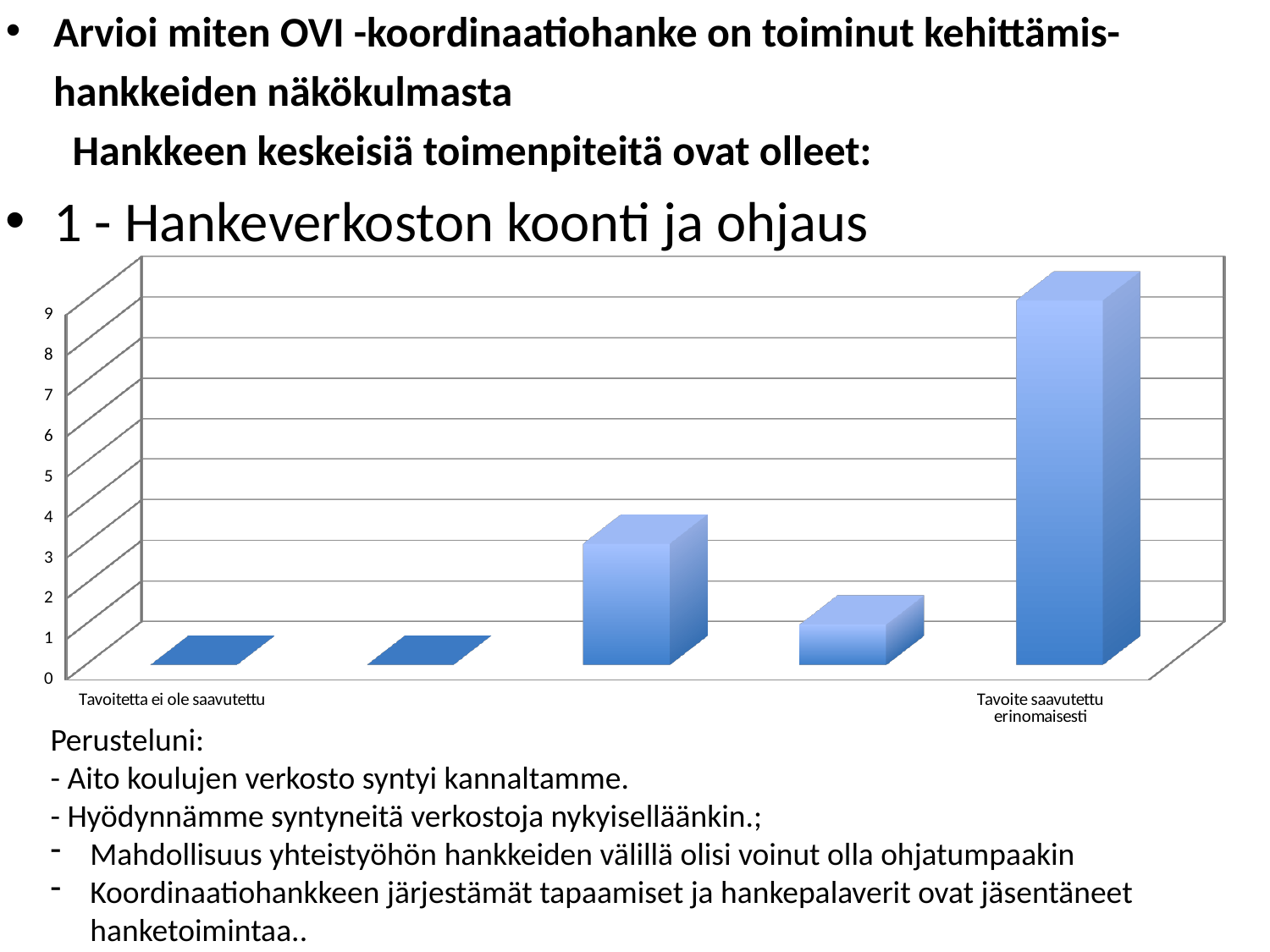

Arvioi miten OVI -koordinaatiohanke on toiminut kehittämis-
     hankkeiden näkökulmasta
       Hankkeen keskeisiä toimenpiteitä ovat olleet:
1 - Hankeverkoston koonti ja ohjaus

[unsupported chart]

Perusteluni:
- Aito koulujen verkosto syntyi kannaltamme.
- Hyödynnämme syntyneitä verkostoja nykyiselläänkin.;
Mahdollisuus yhteistyöhön hankkeiden välillä olisi voinut olla ohjatumpaakin
Koordinaatiohankkeen järjestämät tapaamiset ja hankepalaverit ovat jäsentäneet hanketoimintaa..